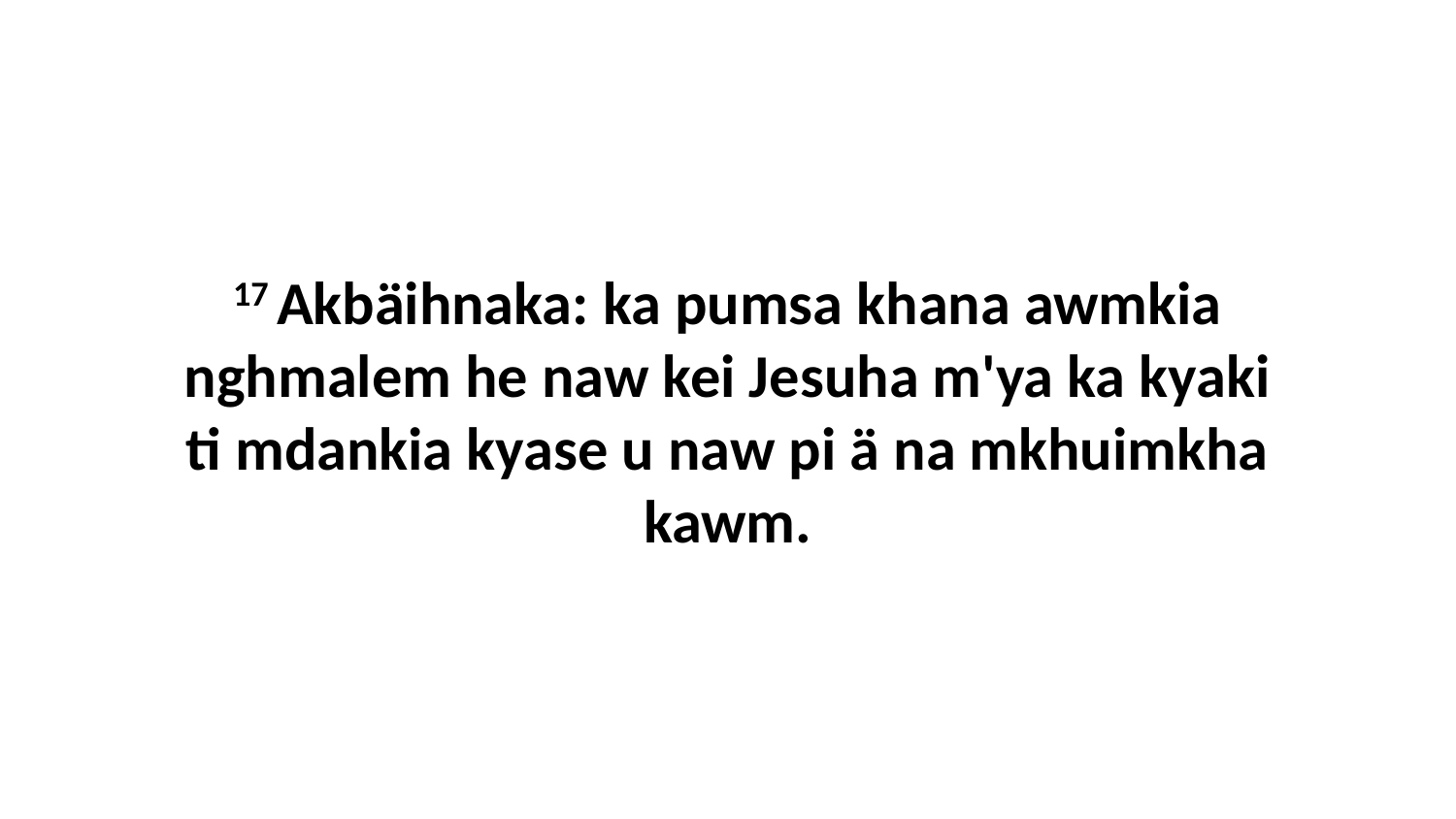

17 Akbäihnaka: ka pumsa khana awmkia nghmalem he naw kei Jesuha m'ya ka kyaki ti mdankia kyase u naw pi ä na mkhuimkha kawm.